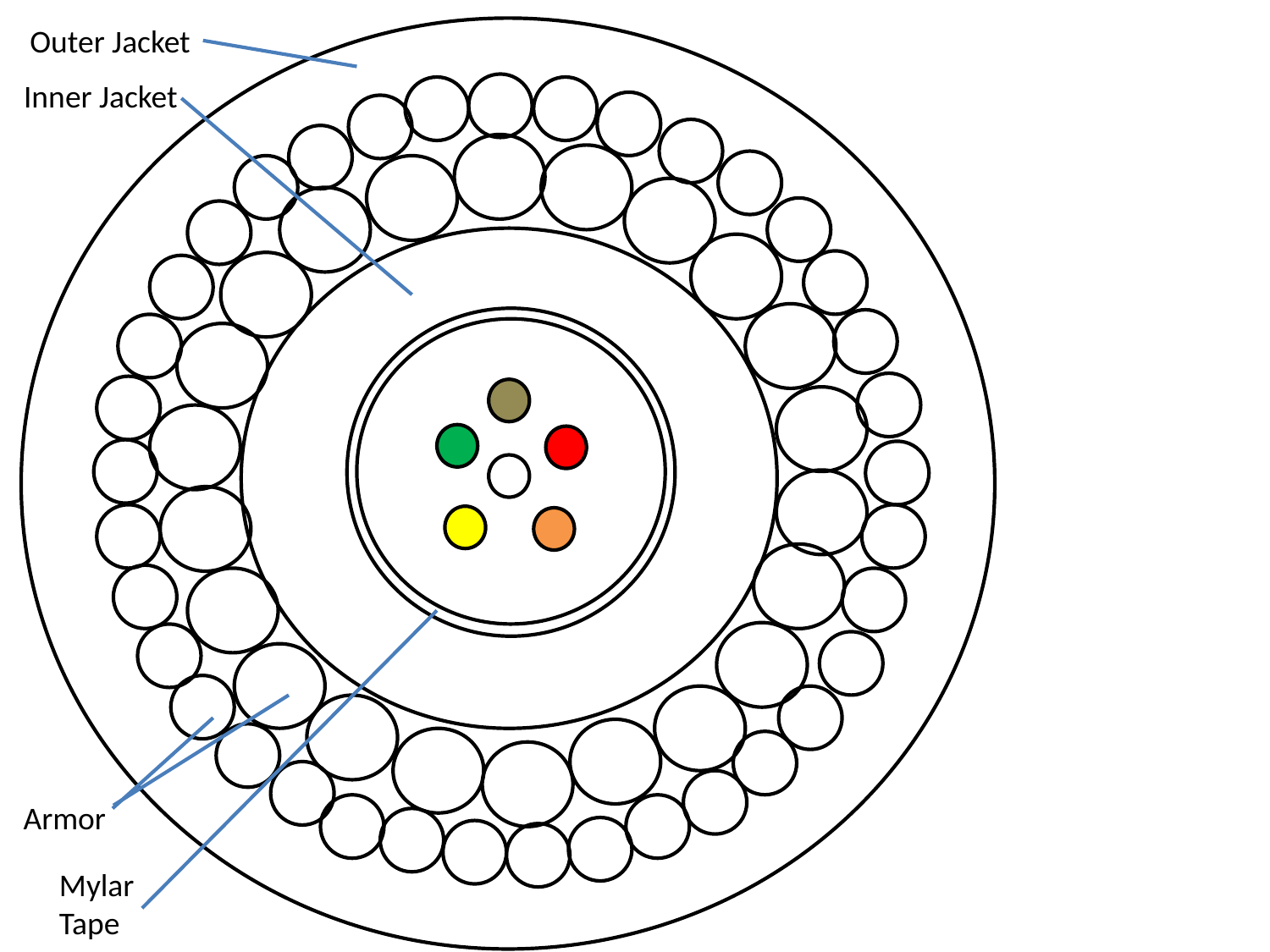

Outer Jacket

Inner Jacket

Armor

Mylar
Tape